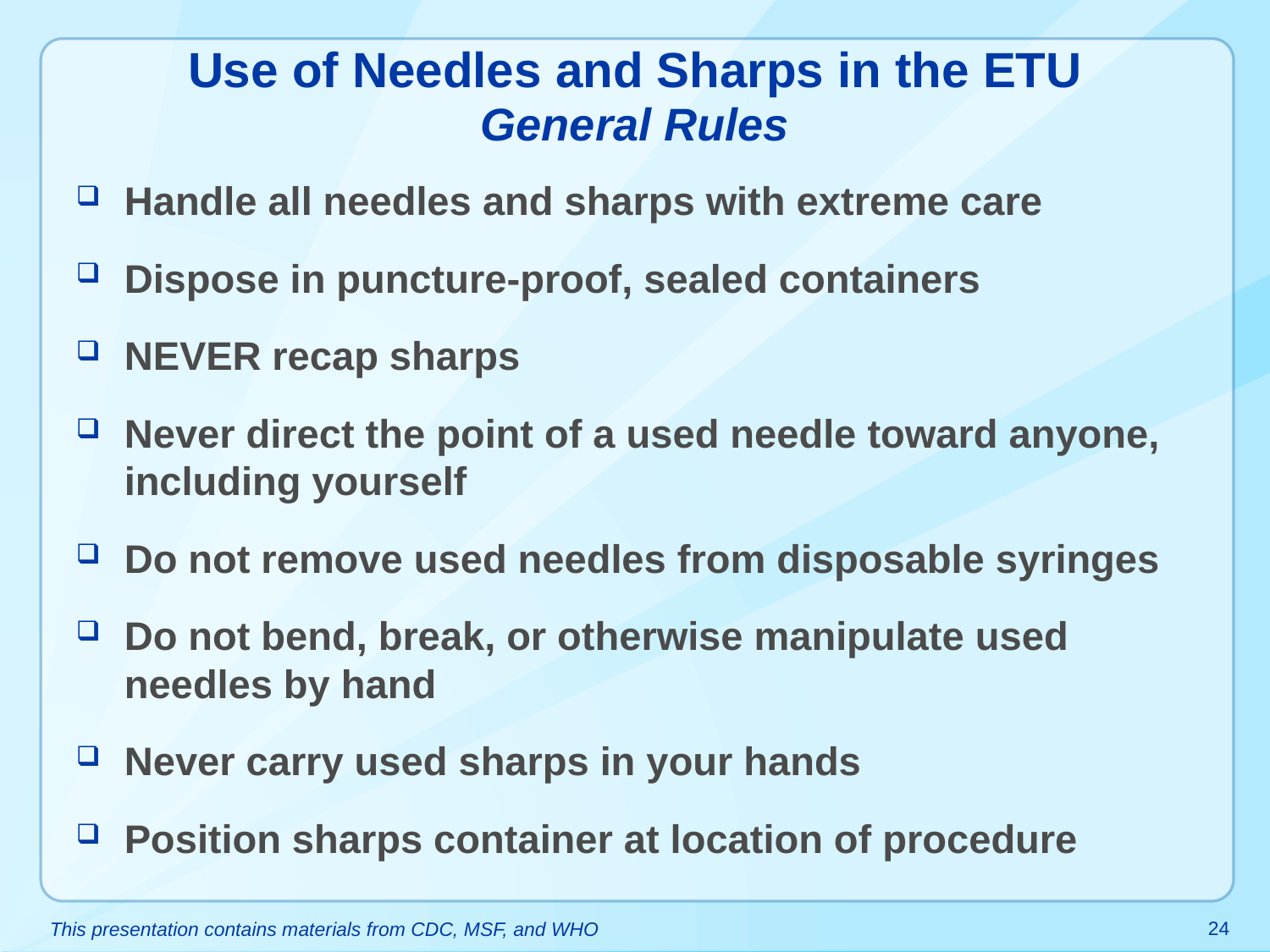

# Use of Needles and Sharps in the ETU General Rules
Handle all needles and sharps with extreme care
Dispose in puncture-proof, sealed containers
NEVER recap sharps
Never direct the point of a used needle toward anyone, including yourself
Do not remove used needles from disposable syringes
Do not bend, break, or otherwise manipulate used needles by hand
Never carry used sharps in your hands
Position sharps container at location of procedure